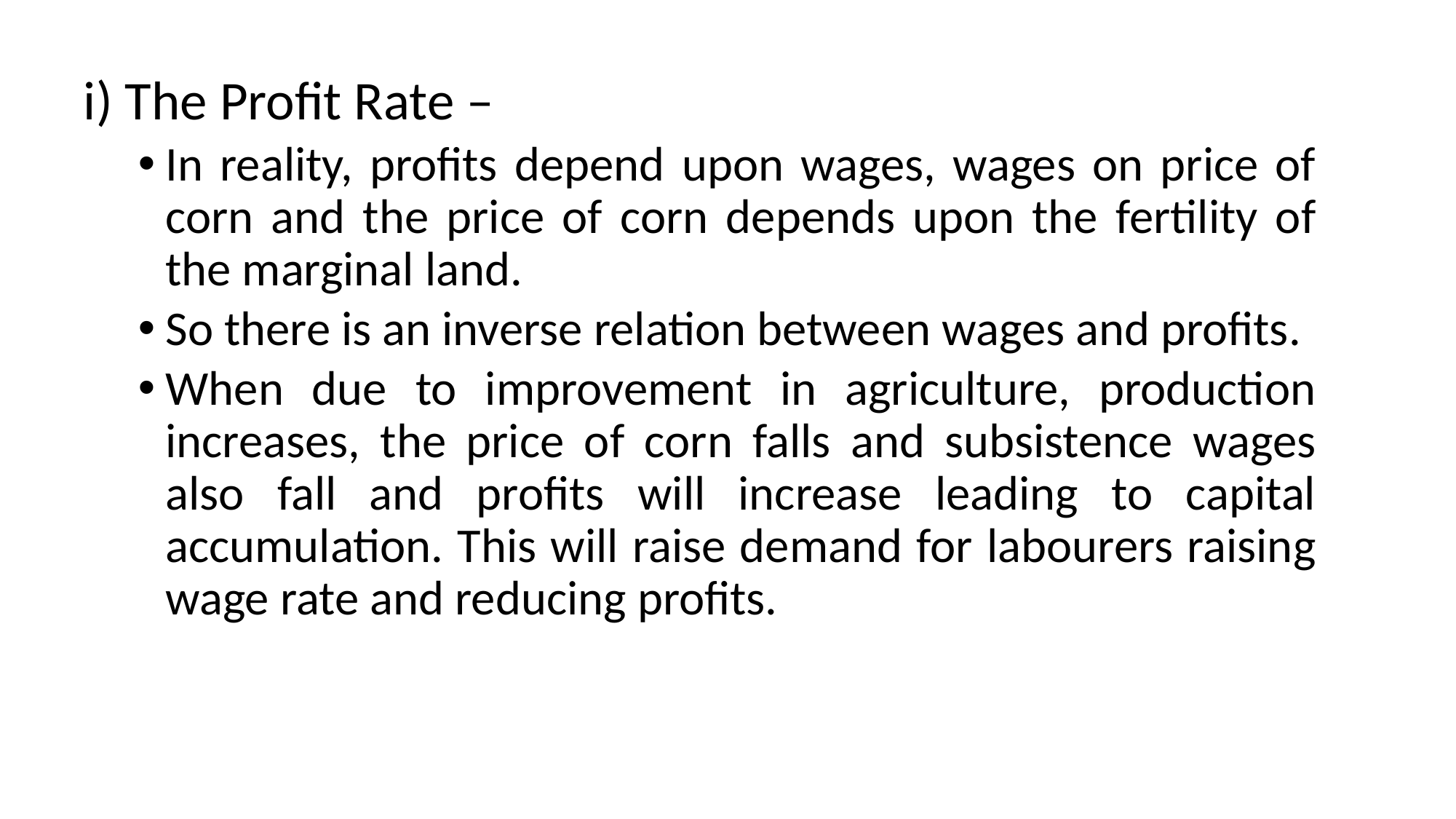

i) The Profit Rate –
In reality, profits depend upon wages, wages on price of corn and the price of corn depends upon the fertility of the marginal land.
So there is an inverse relation between wages and profits.
When due to improvement in agriculture, production increases, the price of corn falls and subsistence wages also fall and profits will increase leading to capital accumulation. This will raise demand for labourers raising wage rate and reducing profits.